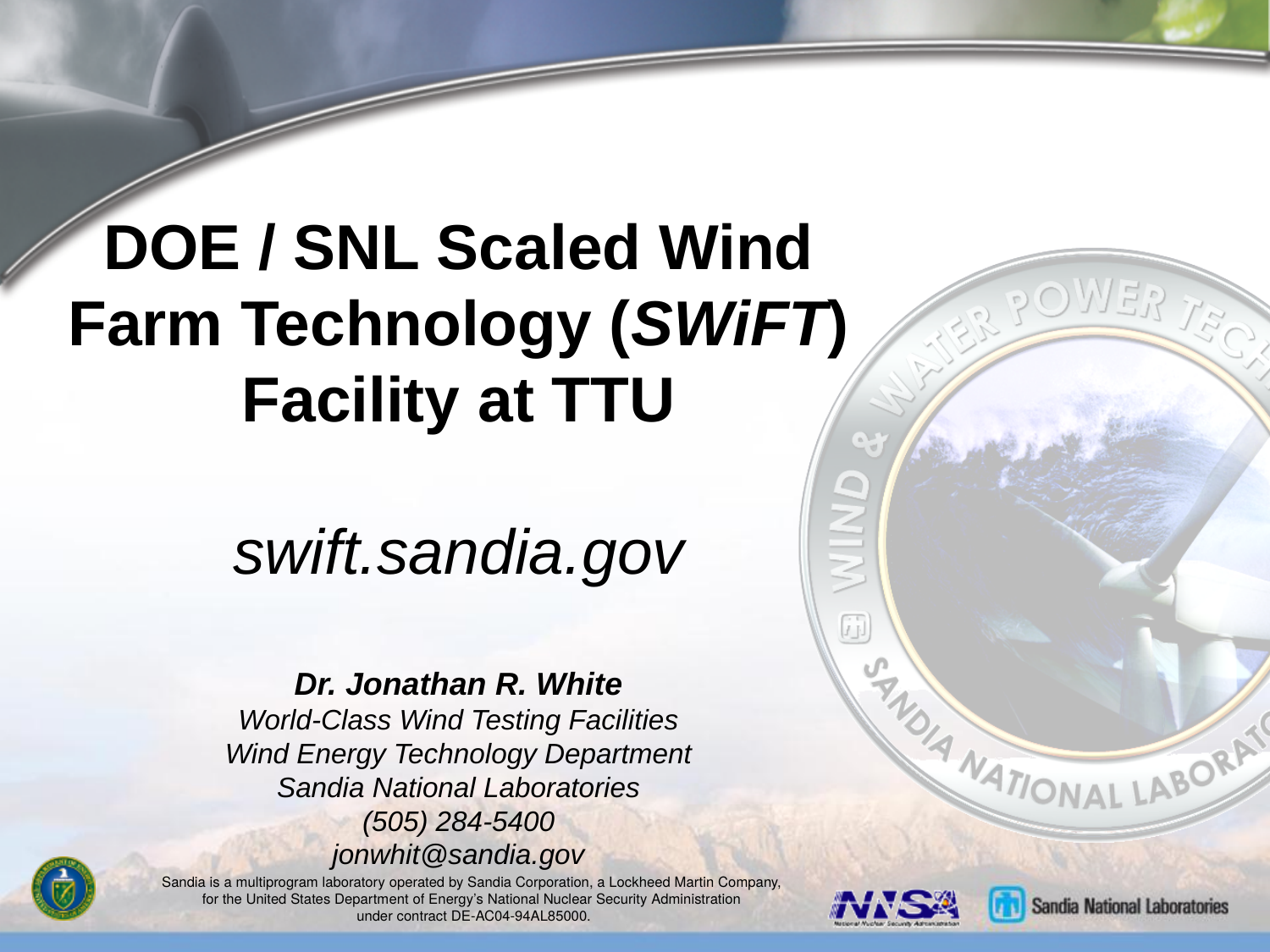

# DOE / SNL Scaled Wind Farm Technology (SWiFT) Facility at TTU swift.sandia.gov Dr. Jonathan R. White World-Class Wind Testing Facilities Wind Energy Technology Department Sandia National Laboratories (505) 284-5400 jonwhit@sandia.gov